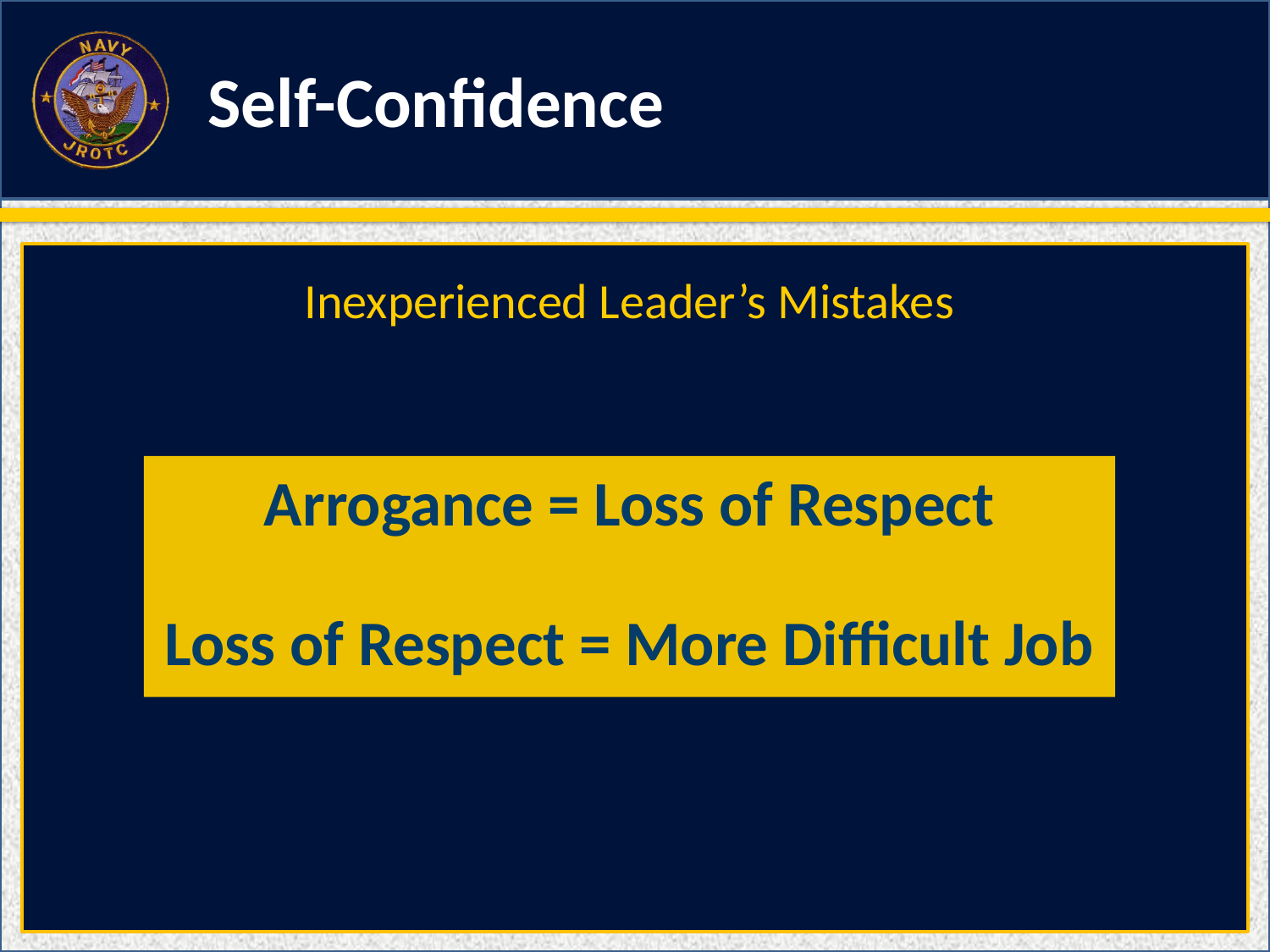

Self-Confidence
Inexperienced Leader’s Mistakes
Arrogance = Loss of Respect
Loss of Respect = More Difficult Job